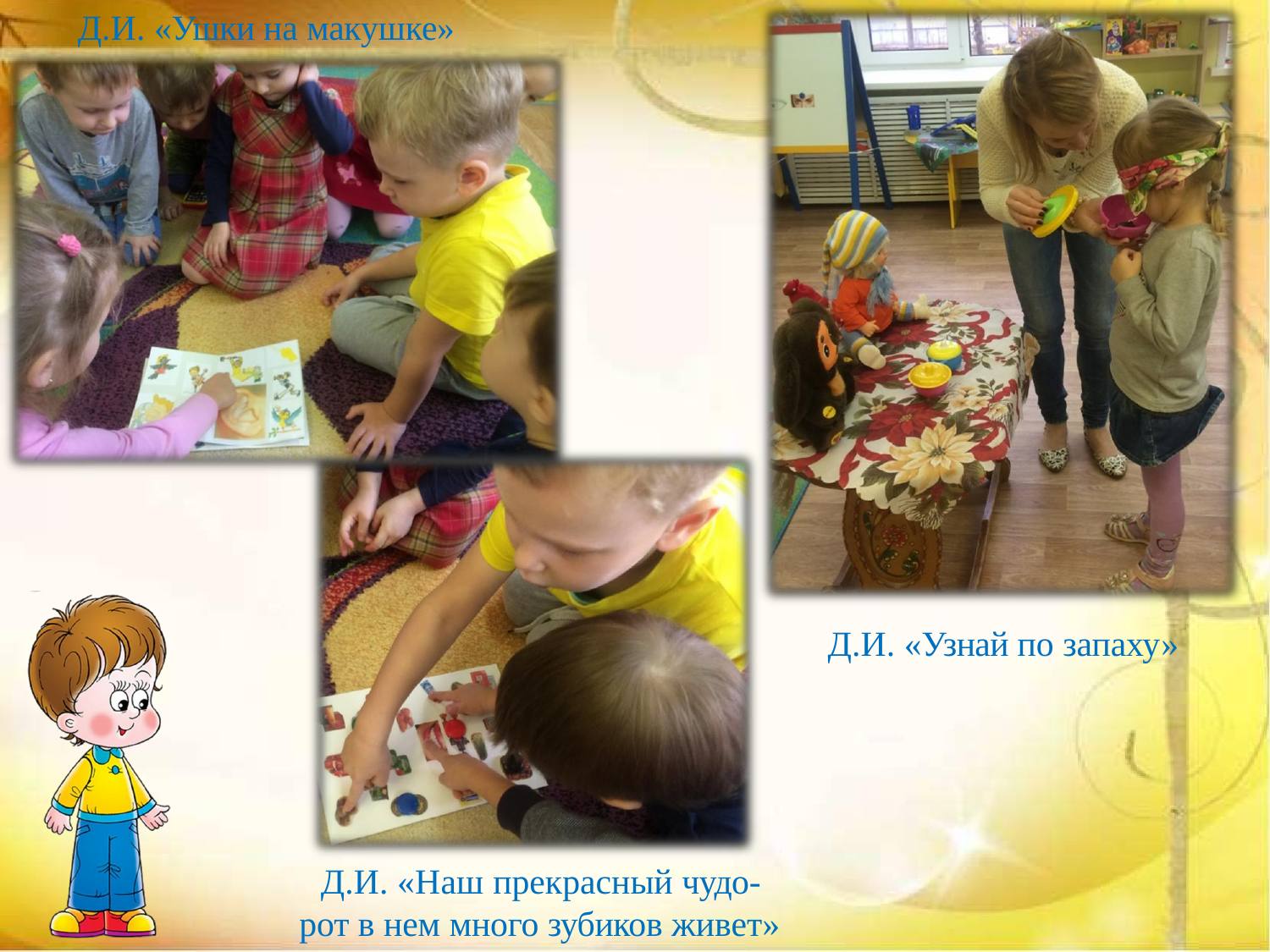

# Д.И. «Ушки на макушке»

Д.И. «Узнай по запаху»
Д.И. «Наш прекрасный чудо-  рот в нем много зубиков живет»